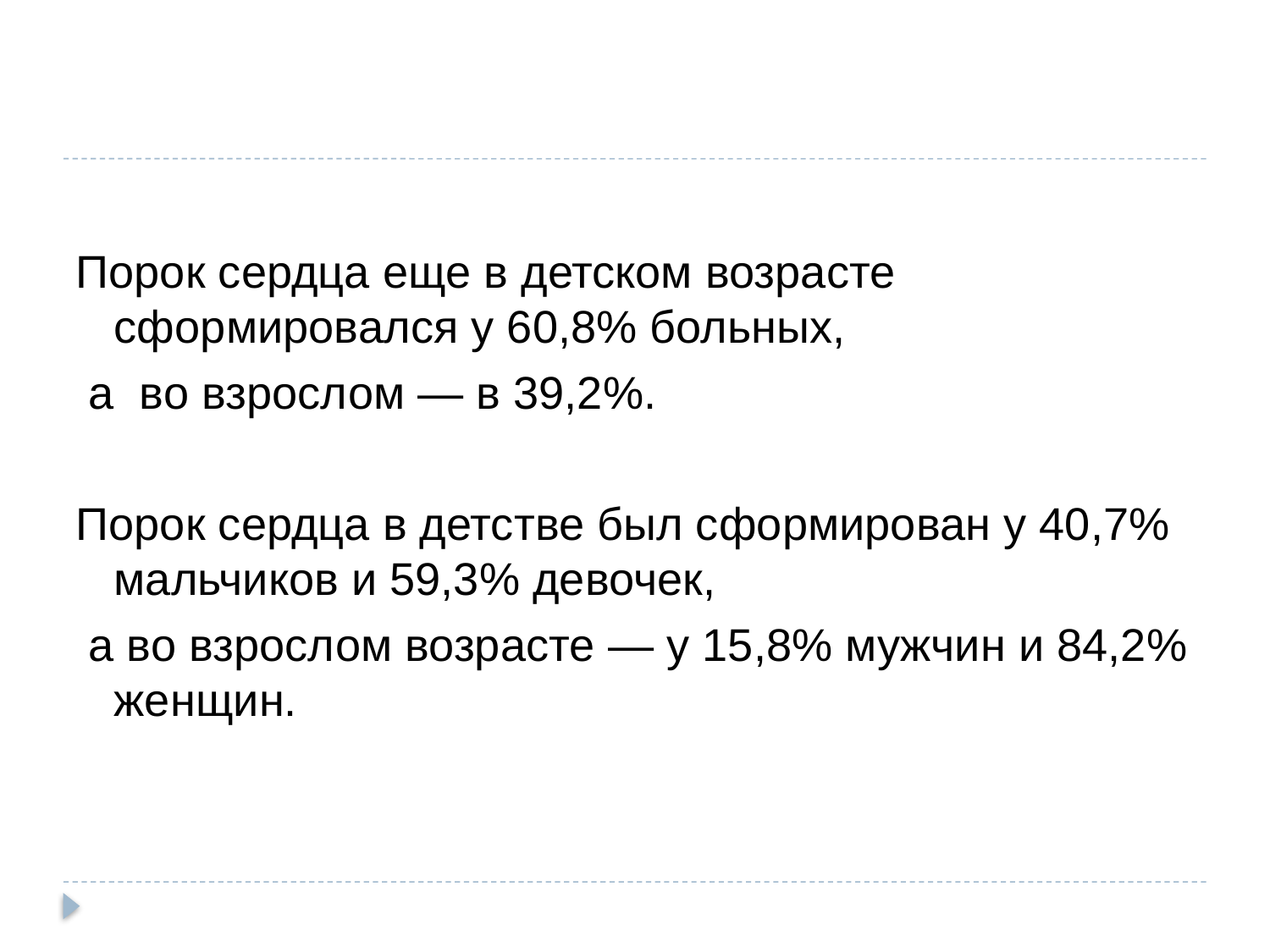

#
Порок сердца еще в детском возрасте сформировался у 60,8% больных,
 а  во взрослом — в 39,2%.

Порок сердца в детстве был сформирован у 40,7% мальчиков и 59,3% девочек,
 а во взрослом возрасте — у 15,8% мужчин и 84,2% женщин.